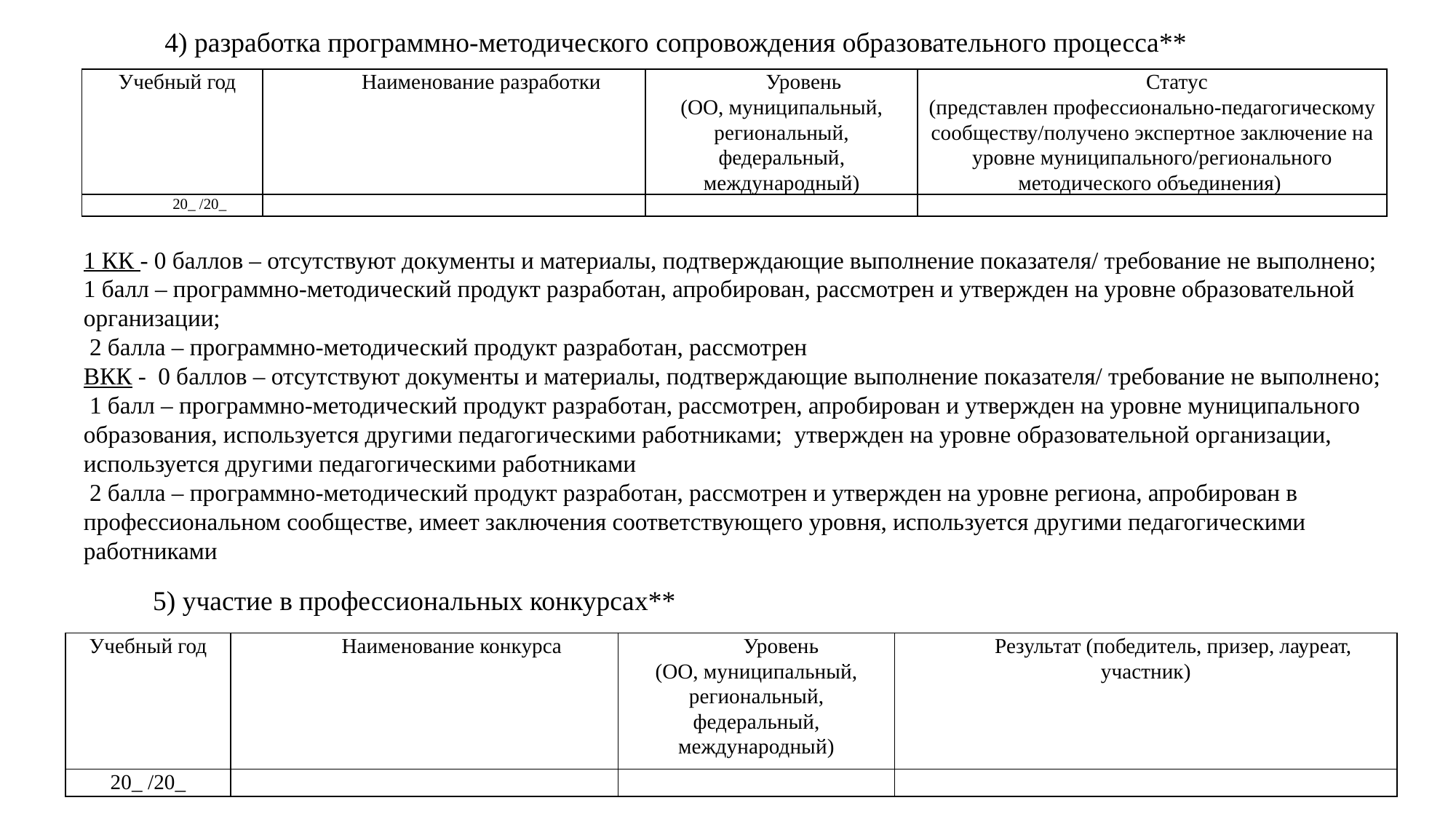

# 4) разработка программно-методического сопровождения образовательного процесса**
| Учебный год | Наименование разработки | Уровень (ОО, муниципальный, региональный, федеральный, международный) | Статус (представлен профессионально-педагогическому сообществу/получено экспертное заключение на уровне муниципального/регионального методического объединения) |
| --- | --- | --- | --- |
| 20\_ /20\_ |  |  |  |
1 КК - 0 баллов – отсутствуют документы и материалы, подтверждающие выполнение показателя/ требование не выполнено;
1 балл – программно-методический продукт разработан, апробирован, рассмотрен и утвержден на уровне образовательной организации;
 2 балла – программно-методический продукт разработан, рассмотрен
ВКК -  0 баллов – отсутствуют документы и материалы, подтверждающие выполнение показателя/ требование не выполнено;
 1 балл – программно-методический продукт разработан, рассмотрен, апробирован и утвержден на уровне муниципального образования, используется другими педагогическими работниками;  утвержден на уровне образовательной организации, используется другими педагогическими работниками
 2 балла – программно-методический продукт разработан, рассмотрен и утвержден на уровне региона, апробирован в профессиональном сообществе, имеет заключения соответствующего уровня, используется другими педагогическими работниками

5) участие в профессиональных конкурсах**
| Учебный год | Наименование конкурса | Уровень (ОО, муниципальный, региональный, федеральный, международный) | Результат (победитель, призер, лауреат, участник) |
| --- | --- | --- | --- |
| 20\_ /20\_ |  |  |  |